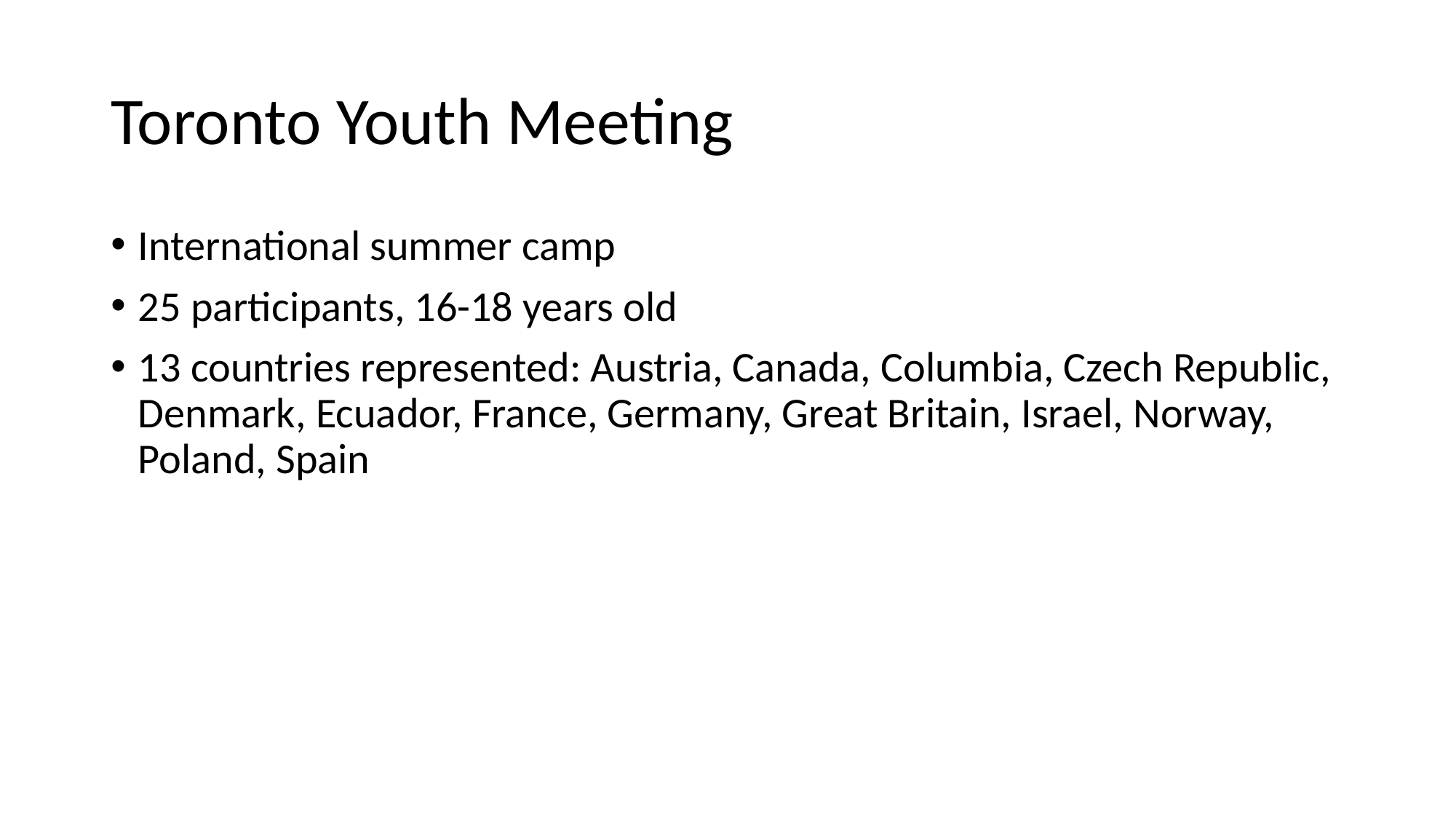

# Toronto Youth Meeting
International summer camp
25 participants, 16-18 years old
13 countries represented: Austria, Canada, Columbia, Czech Republic, Denmark, Ecuador, France, Germany, Great Britain, Israel, Norway, Poland, Spain